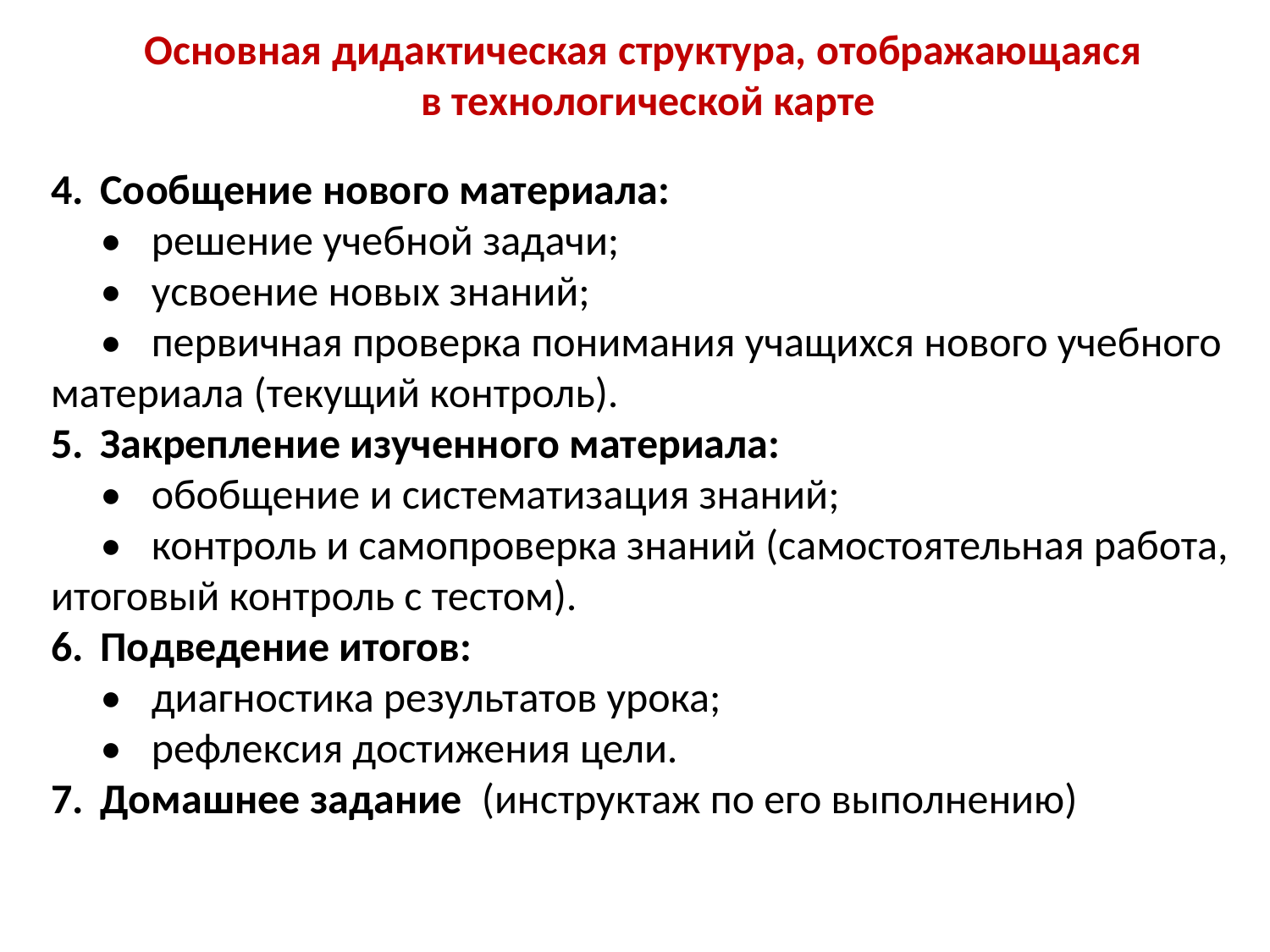

Основная дидактическая структура, отображающаяся
 в технологической карте
4.	Сообщение нового материала:
	•	решение учебной задачи;
	•	усвоение новых знаний;
	•	первичная проверка понимания учащихся нового учебного материала (текущий контроль).
5.	Закрепление изученного материала:
	•	обобщение и систематизация знаний;
	•	контроль и самопроверка знаний (самостоятельная работа, итоговый контроль с тестом).
6.	Подведение итогов:
	•	диагностика результатов урока;
	•	рефлексия достижения цели.
7.	Домашнее задание  (инструктаж по его выполнению)